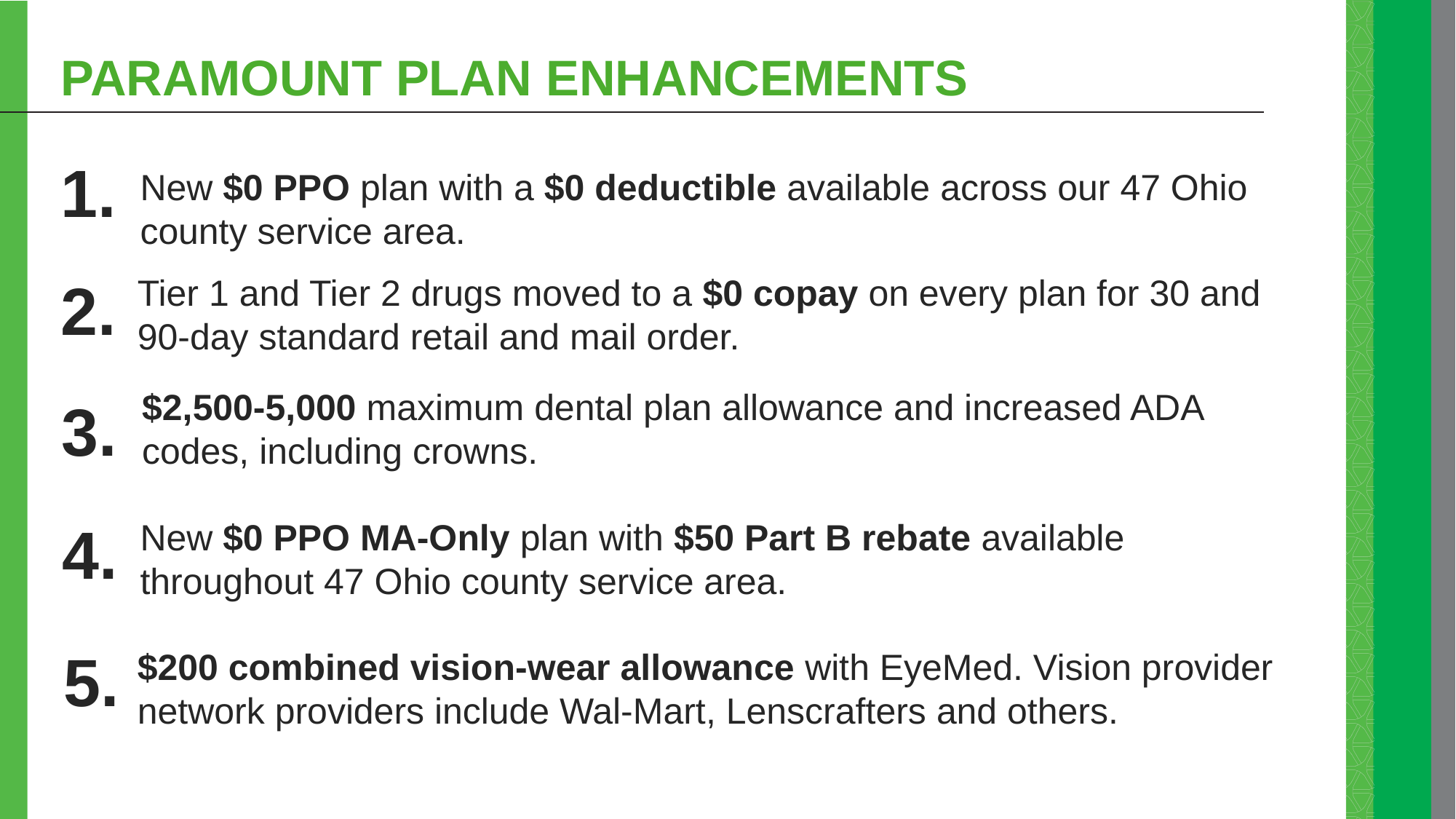

# Paramount plan enhancements
1.
New $0 PPO plan with a $0 deductible available across our 47 Ohio county service area.
2.
Tier 1 and Tier 2 drugs moved to a $0 copay on every plan for 30 and 90-day standard retail and mail order.
$2,500-5,000 maximum dental plan allowance and increased ADA codes, including crowns.
3.
4.
New $0 PPO MA-Only plan with $50 Part B rebate available throughout 47 Ohio county service area.
5.
$200 combined vision-wear allowance with EyeMed. Vision provider network providers include Wal-Mart, Lenscrafters and others.